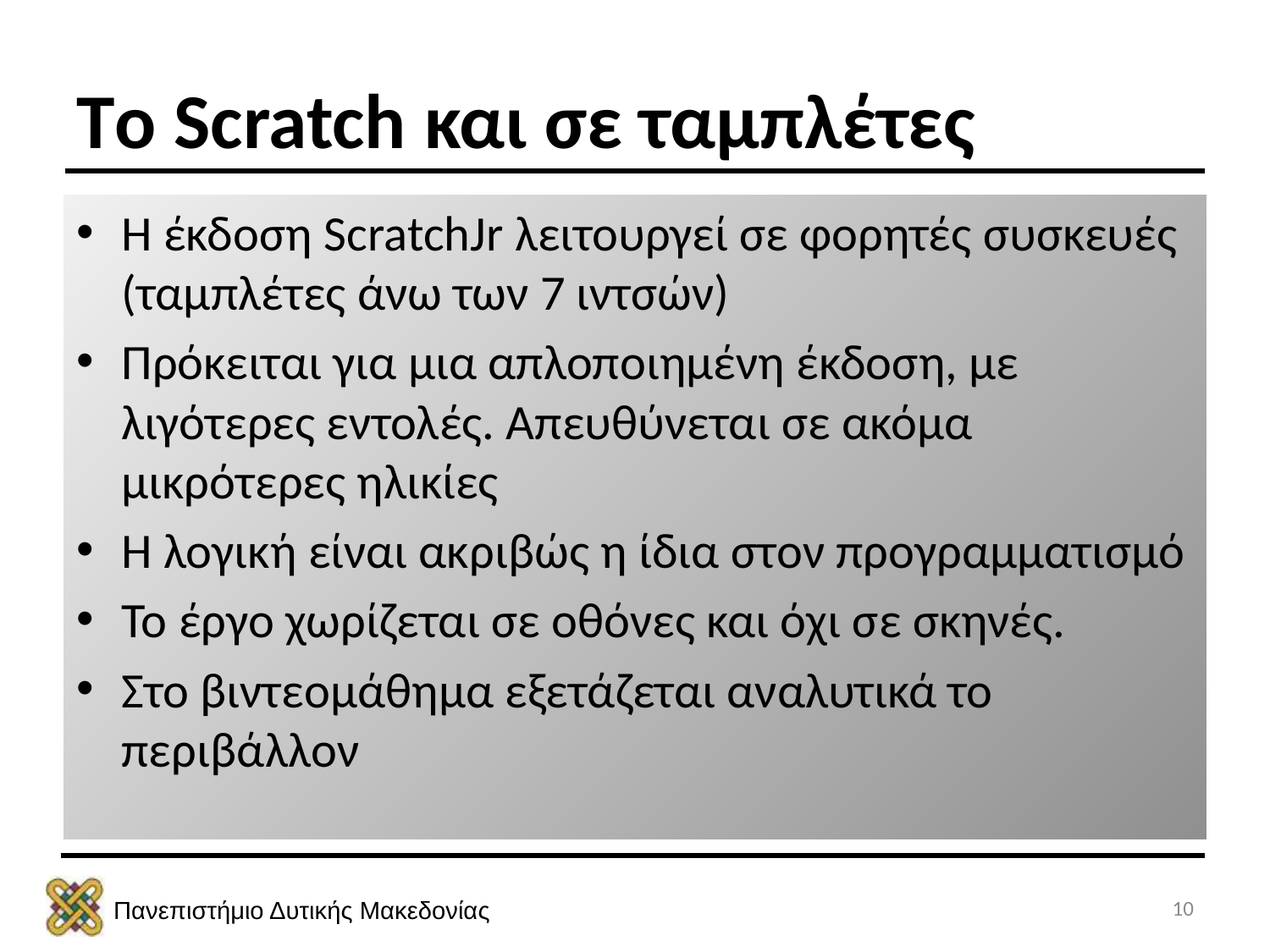

# Tο Scratch και σε ταμπλέτες
Η έκδοση ScratchJr λειτουργεί σε φορητές συσκευές (ταμπλέτες άνω των 7 ιντσών)
Πρόκειται για μια απλοποιημένη έκδοση, με λιγότερες εντολές. Απευθύνεται σε ακόμα μικρότερες ηλικίες
Η λογική είναι ακριβώς η ίδια στον προγραμματισμό
Το έργο χωρίζεται σε οθόνες και όχι σε σκηνές.
Στο βιντεομάθημα εξετάζεται αναλυτικά το περιβάλλον
10